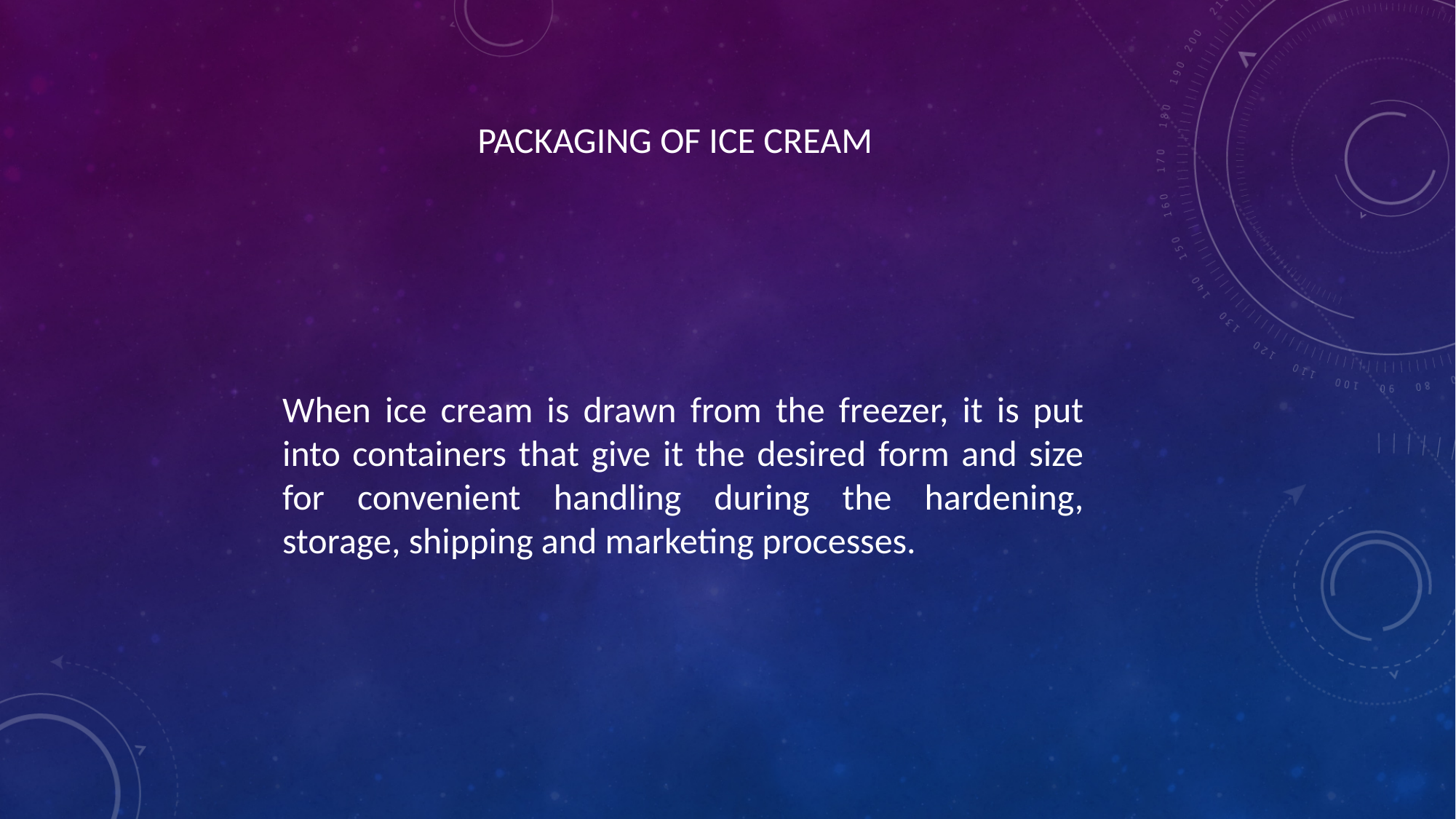

# Packaging of Ice Cream
When ice cream is drawn from the freezer, it is put into containers that give it the desired form and size for convenient handling during the hardening, storage, shipping and marketing processes.